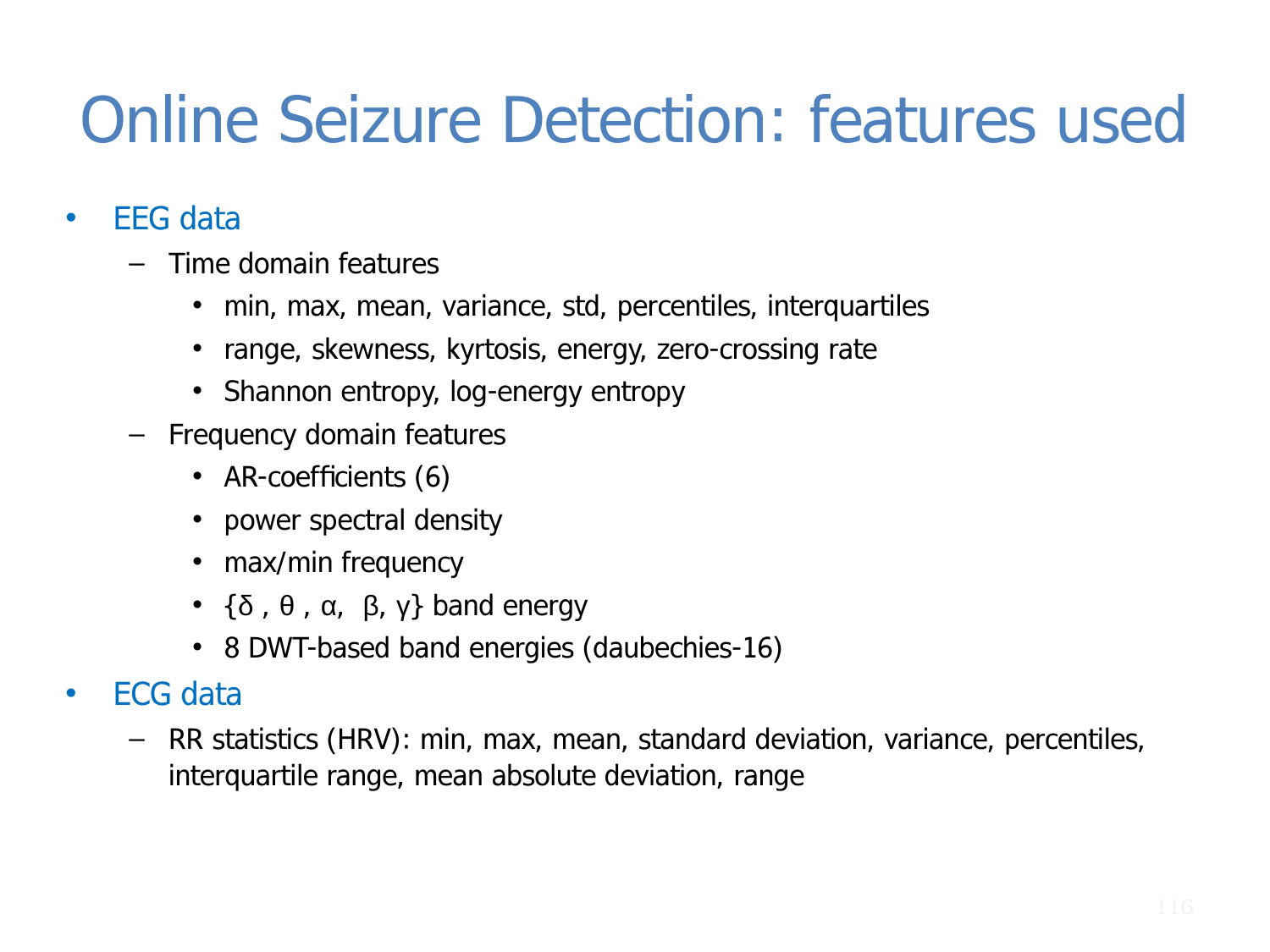

# Online Seizure Detection: features used
EEG data
Time domain features
min, max, mean, variance, std, percentiles, interquartiles
range, skewness, kyrtosis, energy, zero-crossing rate
Shannon entropy, log-energy entropy
Frequency domain features
AR-coefficients (6)
power spectral density
max/min frequency
{δ , θ , α,  β, γ} band energy
8 DWT-based band energies (daubechies-16)
ECG data
RR statistics (HRV): min, max, mean, standard deviation, variance, percentiles, interquartile range, mean absolute deviation, range

116